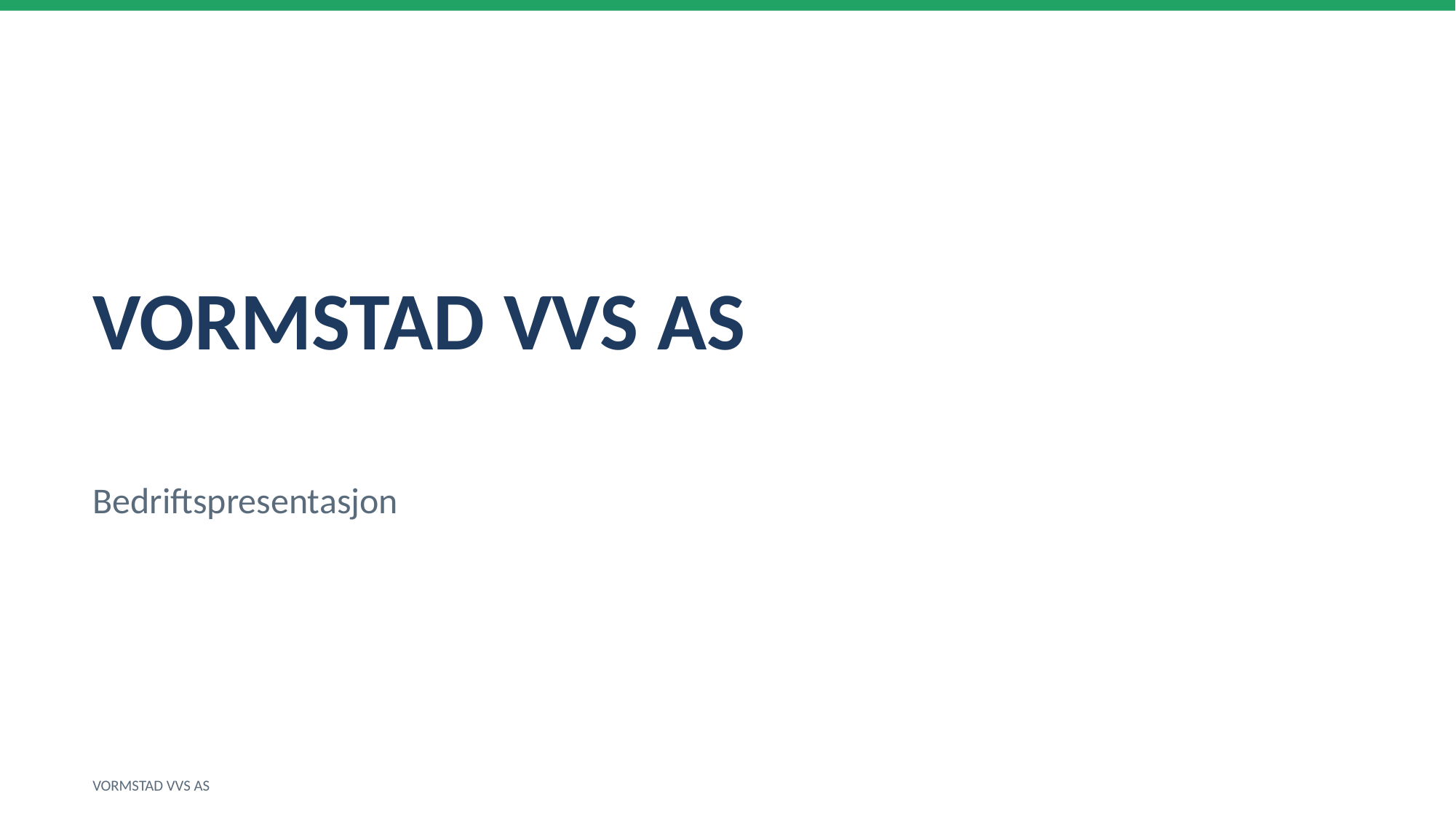

VORMSTAD VVS AS
Bedriftspresentasjon
VORMSTAD VVS AS